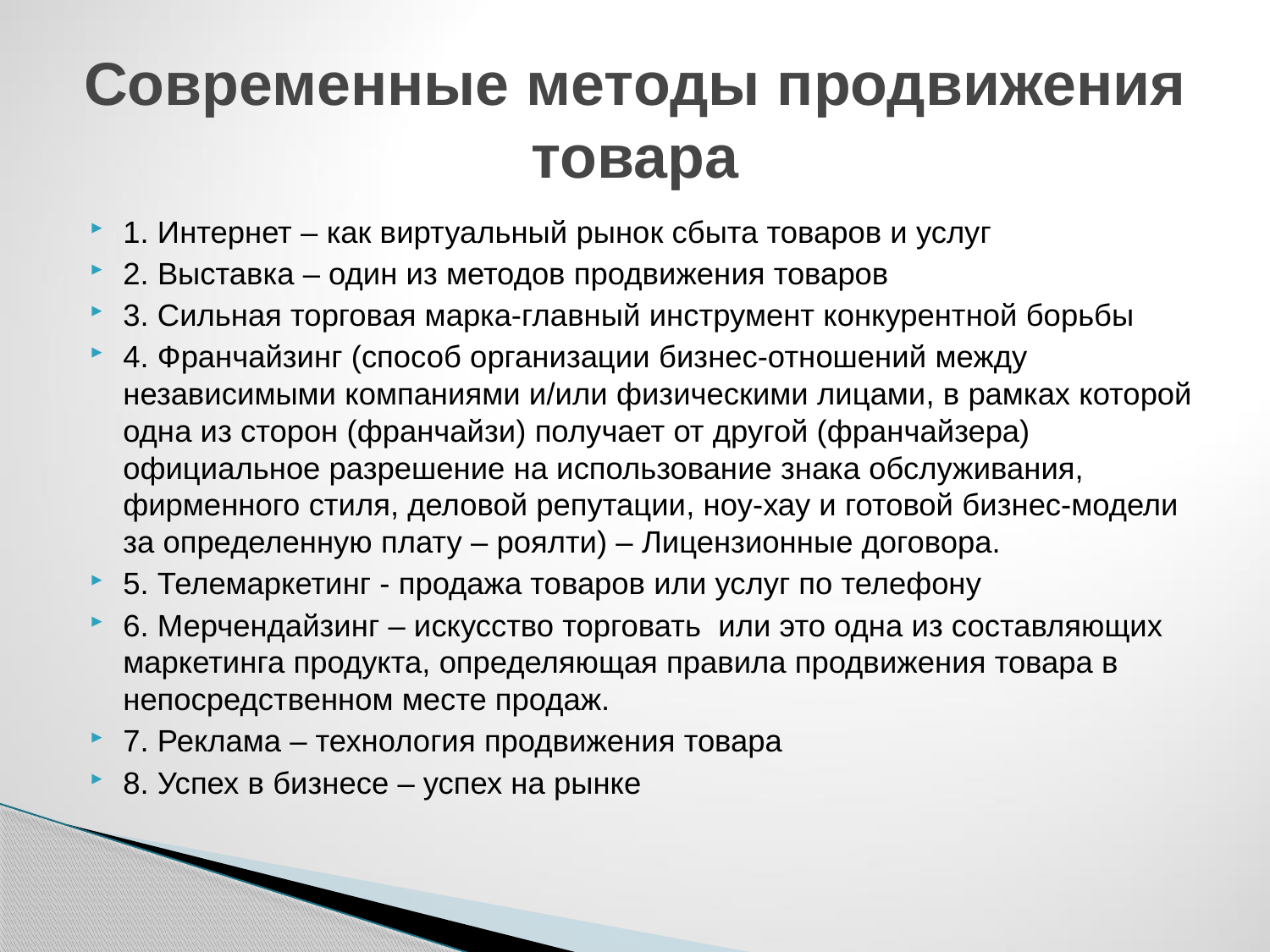

# Современные методы продвижения товара
1. Интернет – как виртуальный рынок сбыта товаров и услуг
2. Выставка – один из методов продвижения товаров
3. Сильная торговая марка-главный инструмент конкурентной борьбы
4. Франчайзинг (способ организации бизнес-отношений между независимыми компаниями и/или физическими лицами, в рамках которой одна из сторон (франчайзи) получает от другой (франчайзера) официальное разрешение на использование знака обслуживания, фирменного стиля, деловой репутации, ноу-хау и готовой бизнес-модели за определенную плату – роялти) – Лицензионные договора.
5. Телемаркетинг - продажа товаров или услуг по телефону
6. Мерчендайзинг – искусство торговать  или это одна из составляющих маркетинга продукта, определяющая правила продвижения товара в непосредственном месте продаж.
7. Реклама – технология продвижения товара
8. Успех в бизнесе – успех на рынке